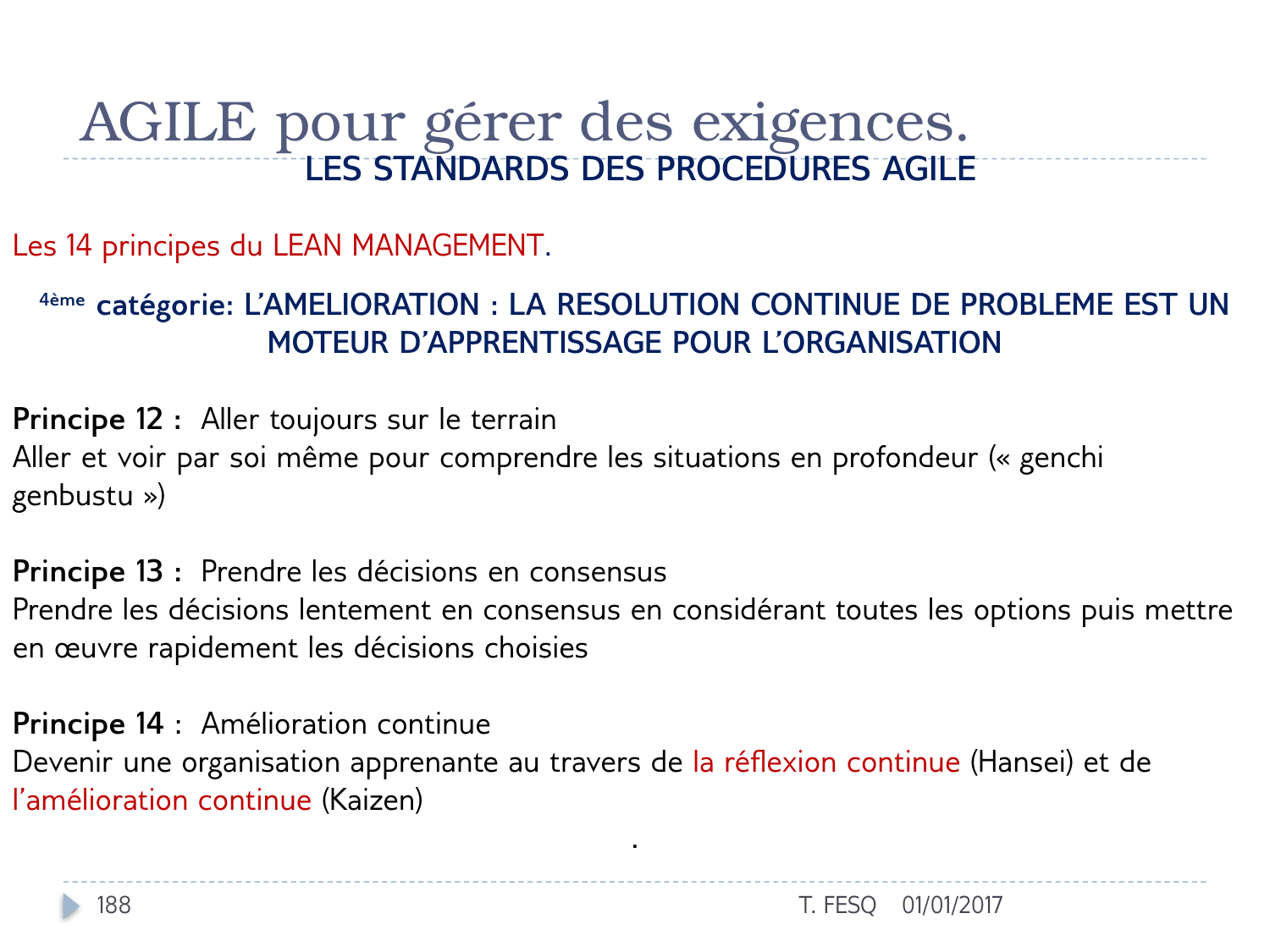

# AGILE pour gérer des exigences.
 LES STANDARDS DES PROCEDURES AGILE
Les 14 principes du LEAN MANAGEMENT.
4ème catégorie: L’AMELIORATION : LA RESOLUTION CONTINUE DE PROBLEME EST UN MOTEUR D’APPRENTISSAGE POUR L’ORGANISATION
Principe 12 :  Aller toujours sur le terrain
Aller et voir par soi même pour comprendre les situations en profondeur (« genchi genbustu »)

Principe 13 :  Prendre les décisions en consensus
Prendre les décisions lentement en consensus en considérant toutes les options puis mettre en œuvre rapidement les décisions choisies

Principe 14 :  Amélioration continue
Devenir une organisation apprenante au travers de la réflexion continue (Hansei) et de l’amélioration continue (Kaizen)
.
188
T. FESQ
01/01/2017